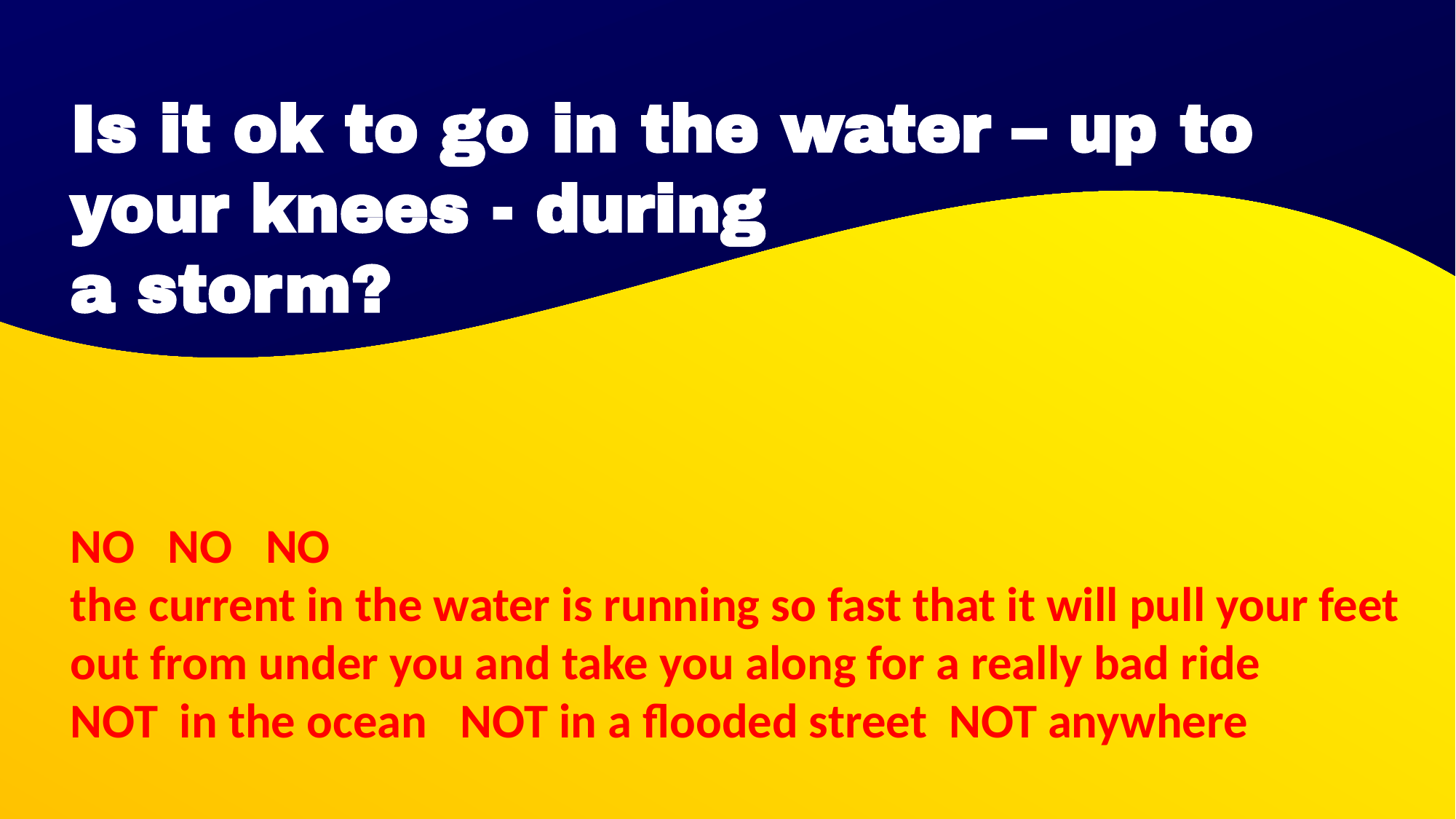

Is it ok to go in the water – up to your knees - during
a storm?
# NO   NO   NO the current in the water is running so fast that it will pull your feet out from under you and take you along for a really bad ride NOT	in the ocean   NOT in a flooded street  NOT anywhere